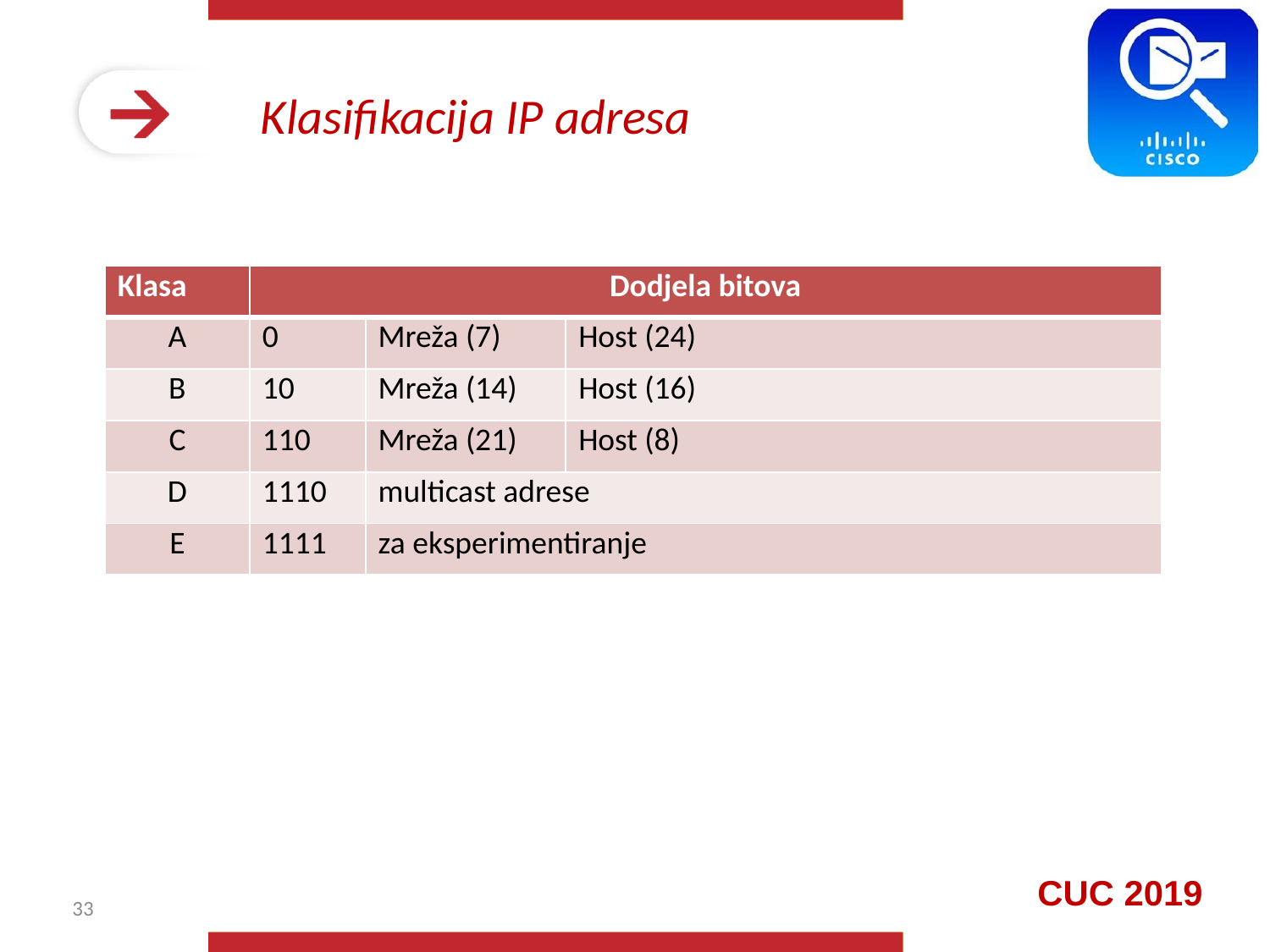

# Klasifikacija IP adresa
| Klasa | Dodjela bitova |  |  |
| --- | --- | --- | --- |
| A | 0 | Mreža (7) | Host (24) |
| B | 10 | Mreža (14) | Host (16) |
| C | 110 | Mreža (21) | Host (8) |
| D | 1110 | multicast adrese |  |
| E | 1111 | za eksperimentiranje |  |
33